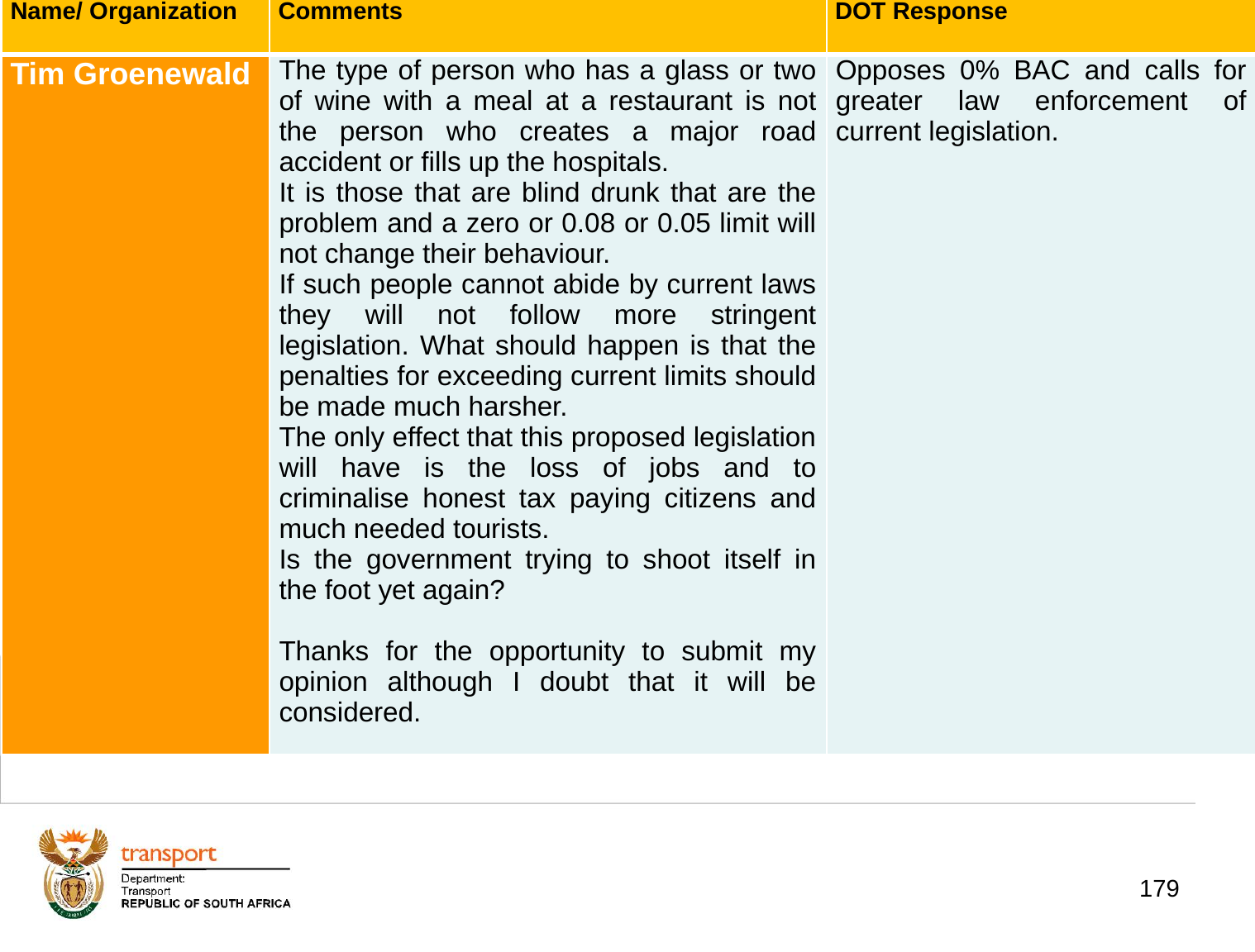

| Name/ Organization | Comments | DOT Response |
| --- | --- | --- |
| Tim Groenewald | The type of person who has a glass or two of wine with a meal at a restaurant is not the person who creates a major road accident or fills up the hospitals. It is those that are blind drunk that are the problem and a zero or 0.08 or 0.05 limit will not change their behaviour. If such people cannot abide by current laws they will not follow more stringent legislation. What should happen is that the penalties for exceeding current limits should be made much harsher. The only effect that this proposed legislation will have is the loss of jobs and to criminalise honest tax paying citizens and much needed tourists. Is the government trying to shoot itself in the foot yet again?   Thanks for the opportunity to submit my opinion although I doubt that it will be considered. | Opposes 0% BAC and calls for greater law enforcement of current legislation. |
# 1. Background
179